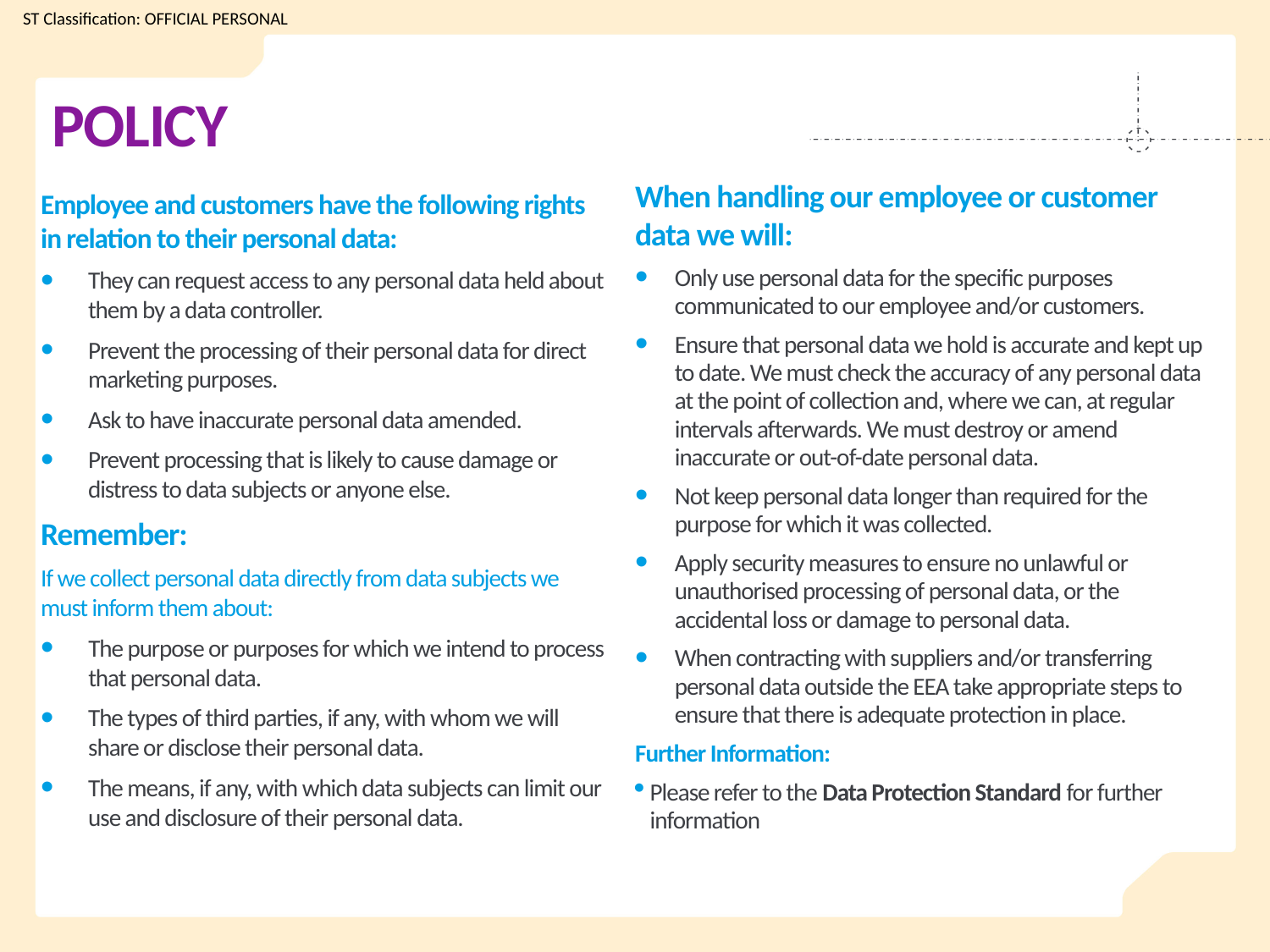

# POLICY
When handling our employee or customer data we will:
Only use personal data for the specific purposes communicated to our employee and/or customers.
Ensure that personal data we hold is accurate and kept up to date. We must check the accuracy of any personal data at the point of collection and, where we can, at regular intervals afterwards. We must destroy or amend inaccurate or out-of-date personal data.
Not keep personal data longer than required for the purpose for which it was collected.
Apply security measures to ensure no unlawful or unauthorised processing of personal data, or the accidental loss or damage to personal data.
When contracting with suppliers and/or transferring personal data outside the EEA take appropriate steps to ensure that there is adequate protection in place.
Further Information:
Please refer to the Data Protection Standard for further information

Employee and customers have the following rights in relation to their personal data:
They can request access to any personal data held about them by a data controller.
Prevent the processing of their personal data for direct marketing purposes.
Ask to have inaccurate personal data amended.
Prevent processing that is likely to cause damage or distress to data subjects or anyone else.
Remember:
If we collect personal data directly from data subjects we must inform them about:
The purpose or purposes for which we intend to process that personal data.
The types of third parties, if any, with whom we will share or disclose their personal data.
The means, if any, with which data subjects can limit our use and disclosure of their personal data.